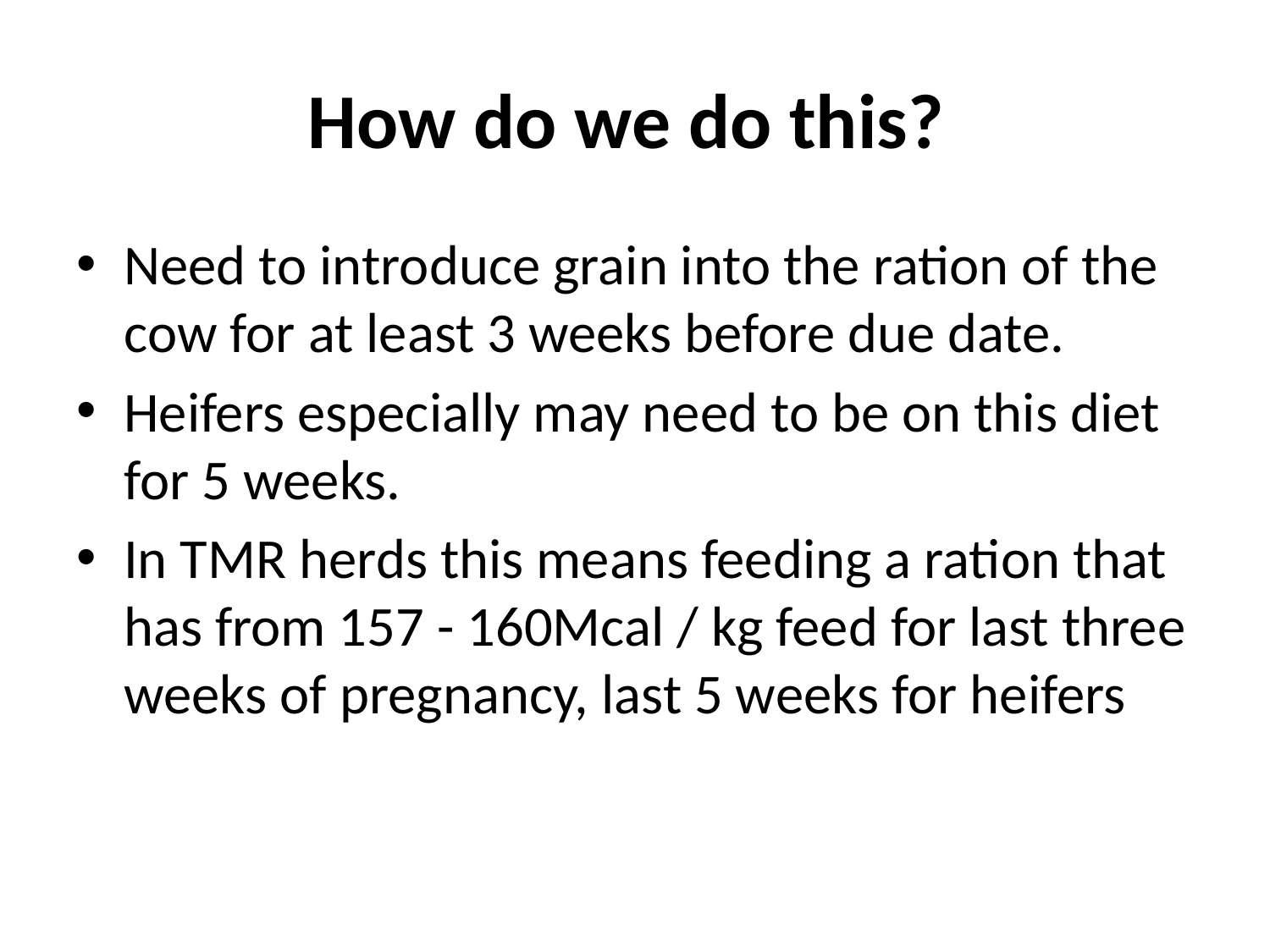

# How do we do this?
Need to introduce grain into the ration of the cow for at least 3 weeks before due date.
Heifers especially may need to be on this diet for 5 weeks.
In TMR herds this means feeding a ration that has from 157 - 160Mcal / kg feed for last three weeks of pregnancy, last 5 weeks for heifers